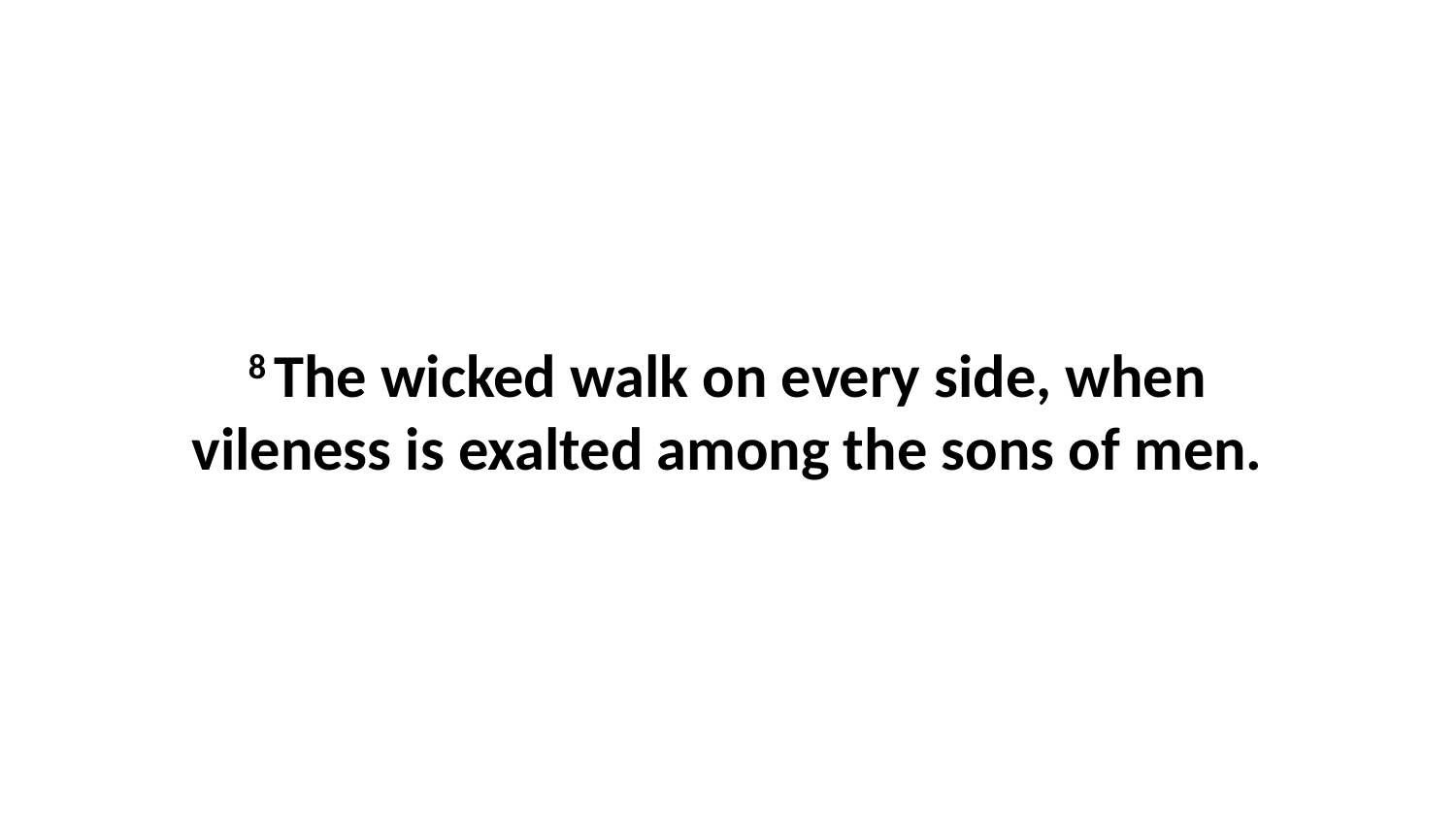

8 The wicked walk on every side, when vileness is exalted among the sons of men.